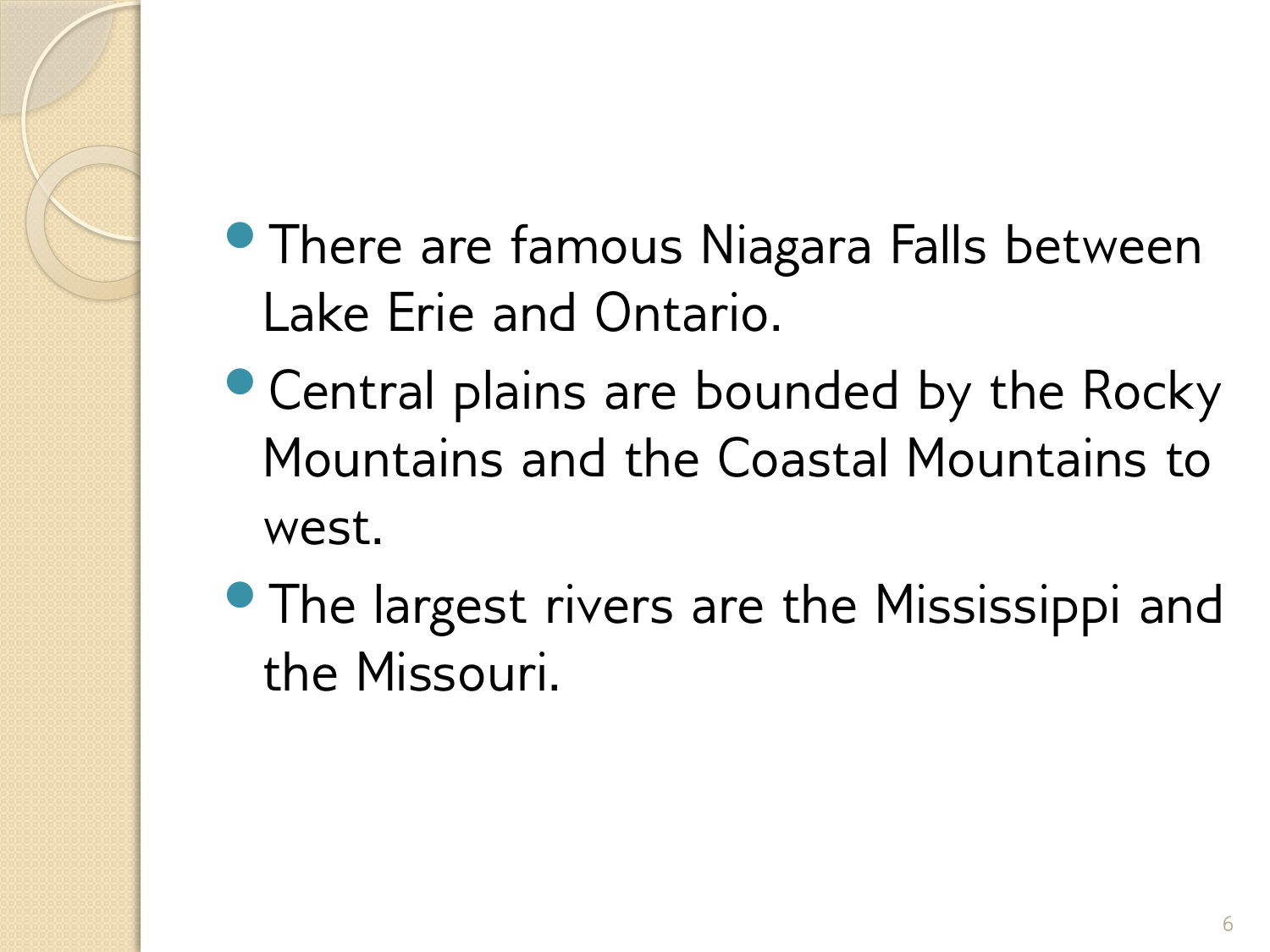

There are famous Niagara Falls between Lake Erie and Ontario.
Central plains are bounded by the Rocky Mountains and the Coastal Mountains to west.
The largest rivers are the Mississippi and the Missouri.

6